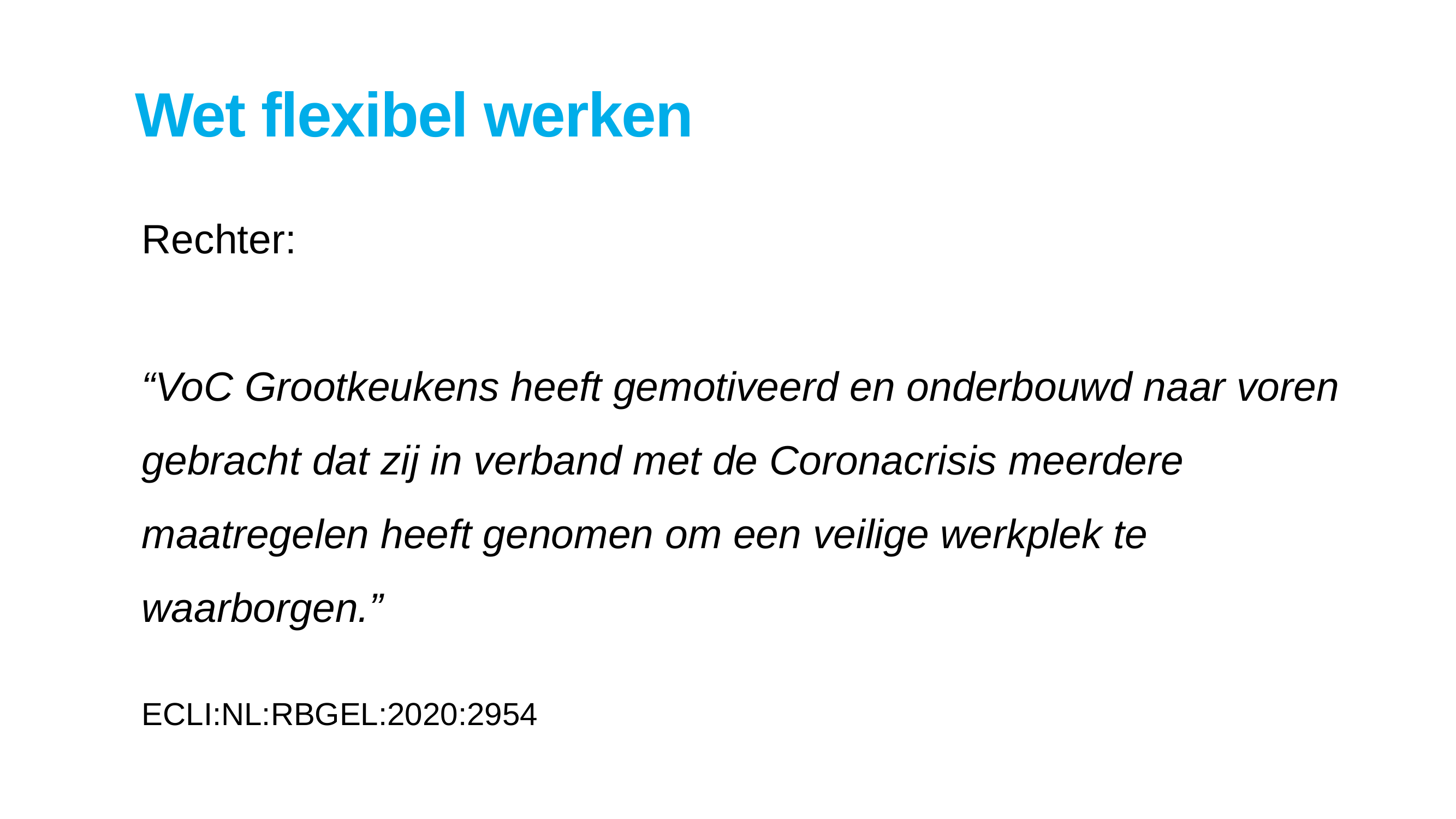

# Wet flexibel werken

Rechter:

“VoC Grootkeukens heeft gemotiveerd en onderbouwd naar voren gebracht dat zij in verband met de Coronacrisis meerdere maatregelen heeft genomen om een veilige werkplek te waarborgen.”
ECLI:NL:RBGEL:2020:2954